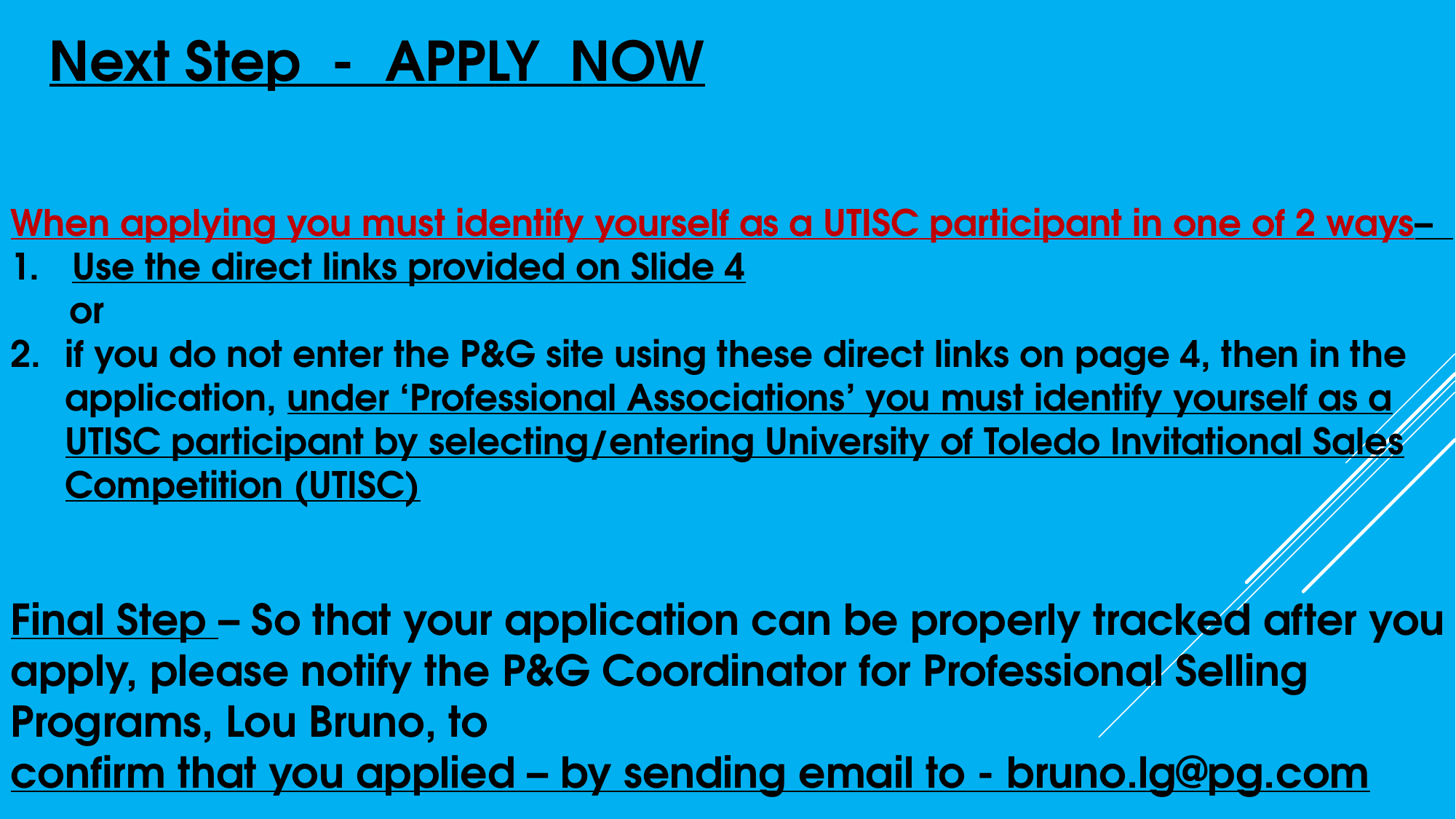

Next Step  -  APPLY  NOW

When applying you must identify yourself as a UTISC participant in one of 2 ways–
Use the direct links provided on Slide 4
        or
if you do not enter the P&G site using these direct links on page 4, then in the application, under ‘Professional Associations’ you must identify yourself as a UTISC participant by selecting/entering University of Toledo Invitational Sales Competition (UTISC)

Final Step – So that your application can be properly tracked after you apply, please notify the P&G Coordinator for Professional Selling Programs, Lou Bruno, to
confirm that you applied – by sending email to - bruno.lg@pg.com